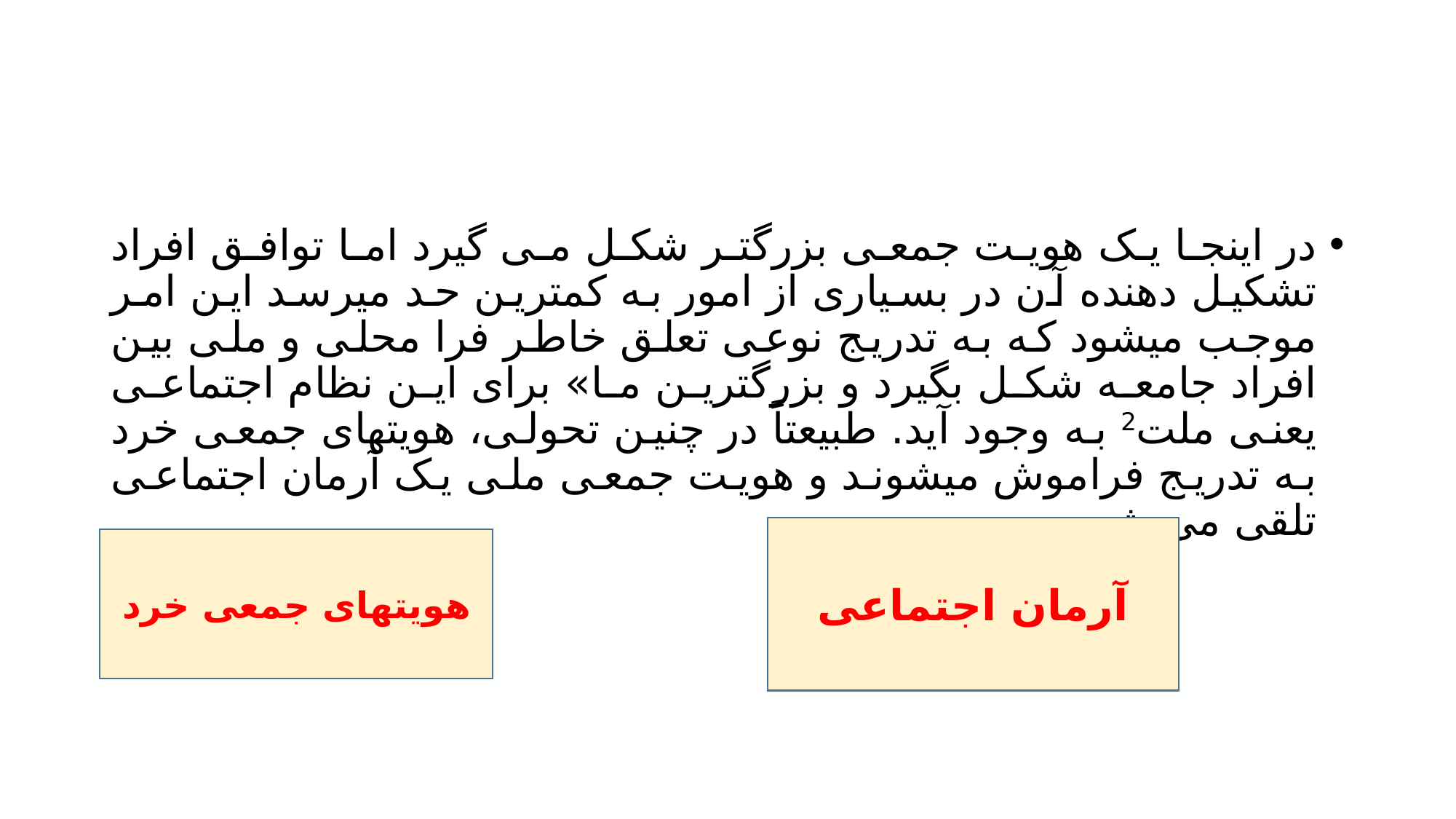

#
در اینجا یک هویت جمعی بزرگتر شکل می گیرد اما توافق افراد تشکیل دهنده آن در بسیاری از امور به کمترین حد میرسد این امر موجب میشود که به تدریج نوعی تعلق خاطر فرا محلی و ملی بین افراد جامعه شکل بگیرد و بزرگترین ما» برای این نظام اجتماعی یعنی ملت2 به وجود آید. طبیعتاً در چنین تحولی، هویتهای جمعی خرد به تدریج فراموش میشوند و هویت جمعی ملی یک آرمان اجتماعی تلقی می شود
آرمان اجتماعی
هویتهای جمعی خرد